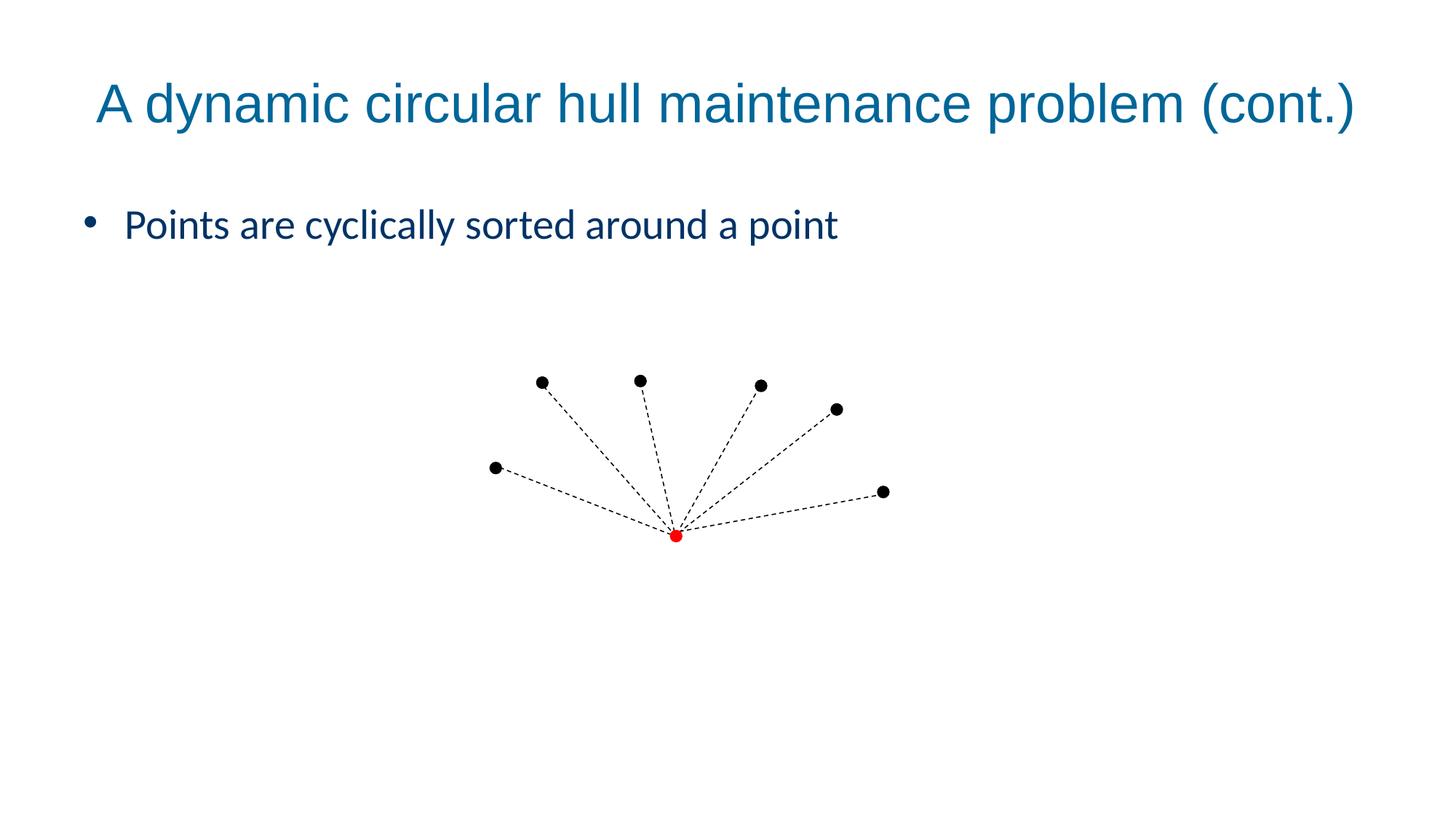

# A dynamic circular hull maintenance problem (cont.)
Points are cyclically sorted around a point